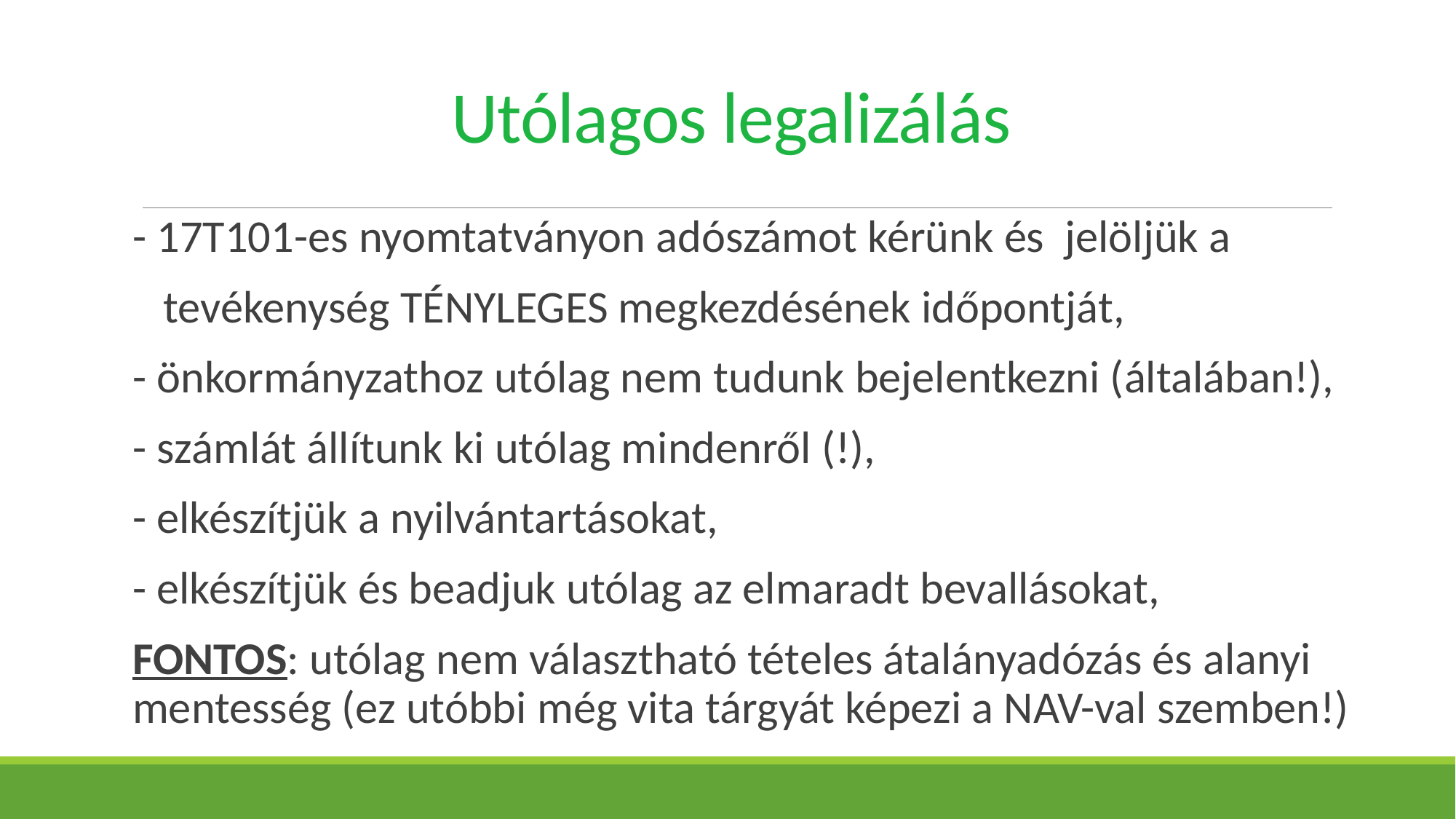

# Utólagos legalizálás
- 17T101-es nyomtatványon adószámot kérünk és  jelöljük a
   tevékenység TÉNYLEGES megkezdésének időpontját,
- önkormányzathoz utólag nem tudunk bejelentkezni (általában!),
- számlát állítunk ki utólag mindenről (!),
- elkészítjük a nyilvántartásokat,
- elkészítjük és beadjuk utólag az elmaradt bevallásokat,
FONTOS: utólag nem választható tételes átalányadózás és alanyi mentesség (ez utóbbi még vita tárgyát képezi a NAV-val szemben!)